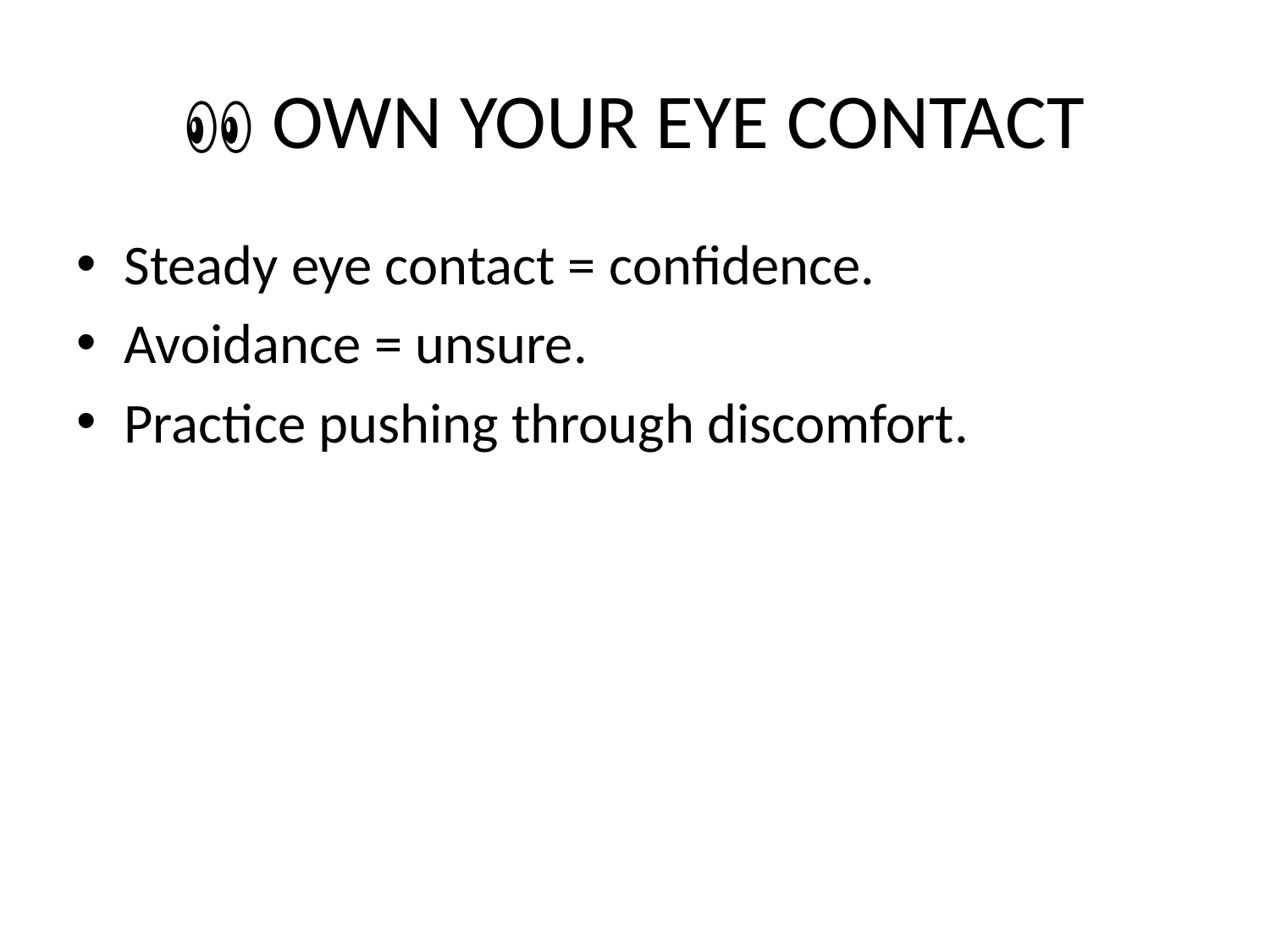

# 👀 OWN YOUR EYE CONTACT
Steady eye contact = confidence.
Avoidance = unsure.
Practice pushing through discomfort.